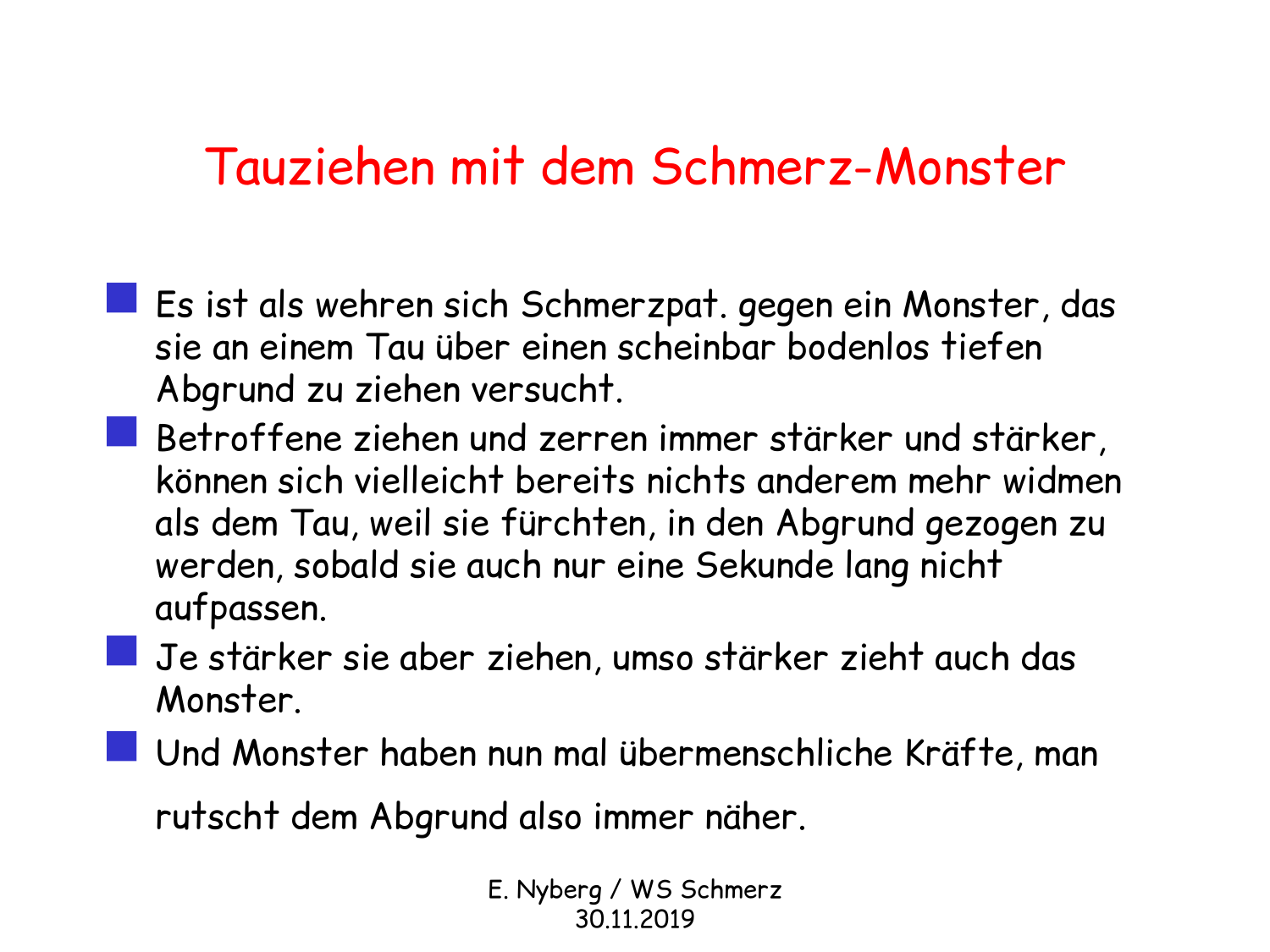

# Tauziehen mit dem Schmerz-Monster
Es ist als wehren sich Schmerzpat. gegen ein Monster, das sie an einem Tau über einen scheinbar bodenlos tiefen Abgrund zu ziehen versucht.
Betroffene ziehen und zerren immer stärker und stärker, können sich vielleicht bereits nichts anderem mehr widmen als dem Tau, weil sie fürchten, in den Abgrund gezogen zu werden, sobald sie auch nur eine Sekunde lang nicht aufpassen.
Je stärker sie aber ziehen, umso stärker zieht auch das Monster.
Und Monster haben nun mal übermenschliche Kräfte, man rutscht dem Abgrund also immer näher.
E. Nyberg / WS Schmerz 30.11.2019